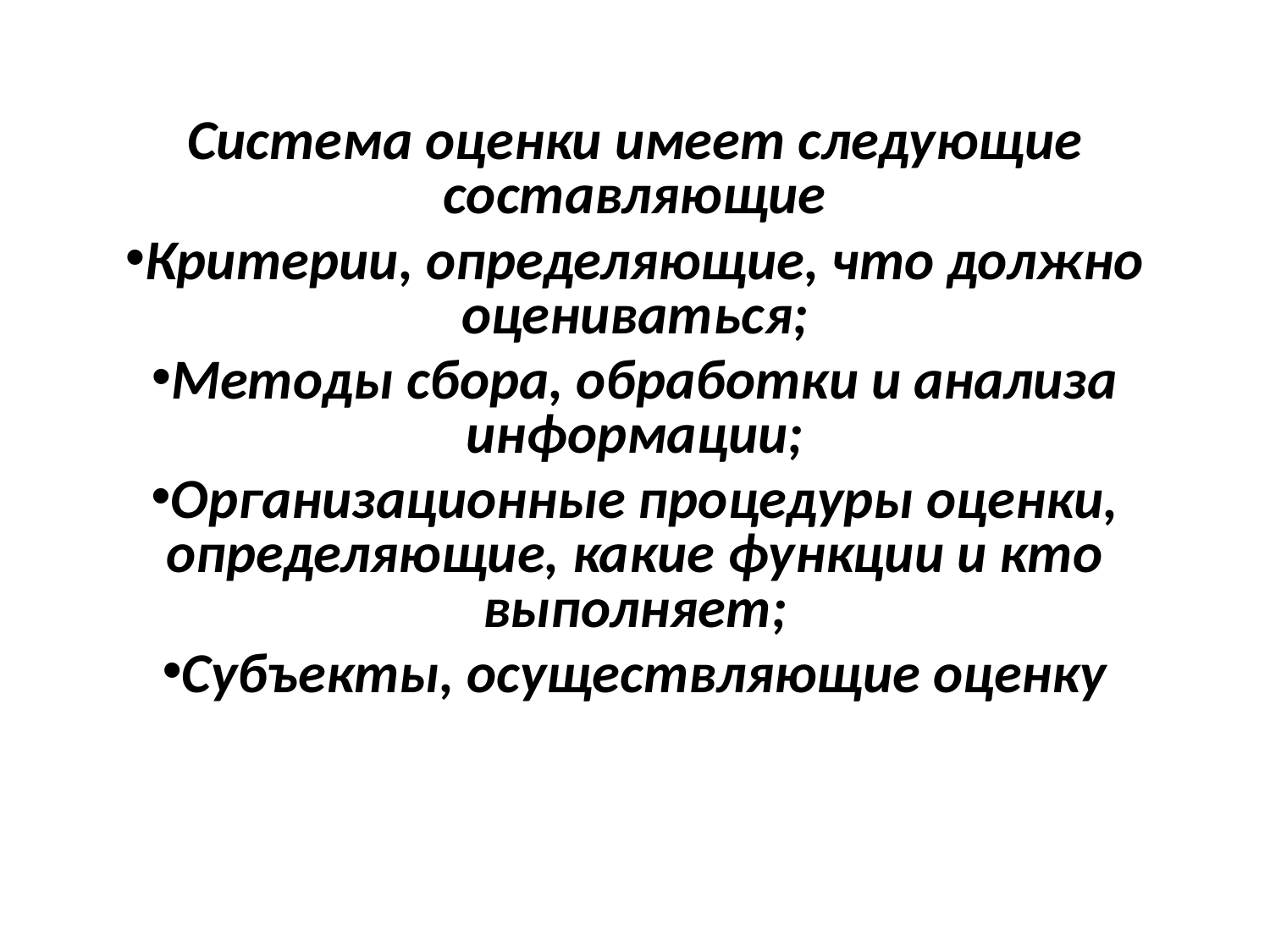

#

Система оценки имеет следующие составляющие
Критерии, определяющие, что должно оцениваться;
Методы сбора, обработки и анализа информации;
Организационные процедуры оценки, определяющие, какие функции и кто выполняет;
Субъекты, осуществляющие оценку